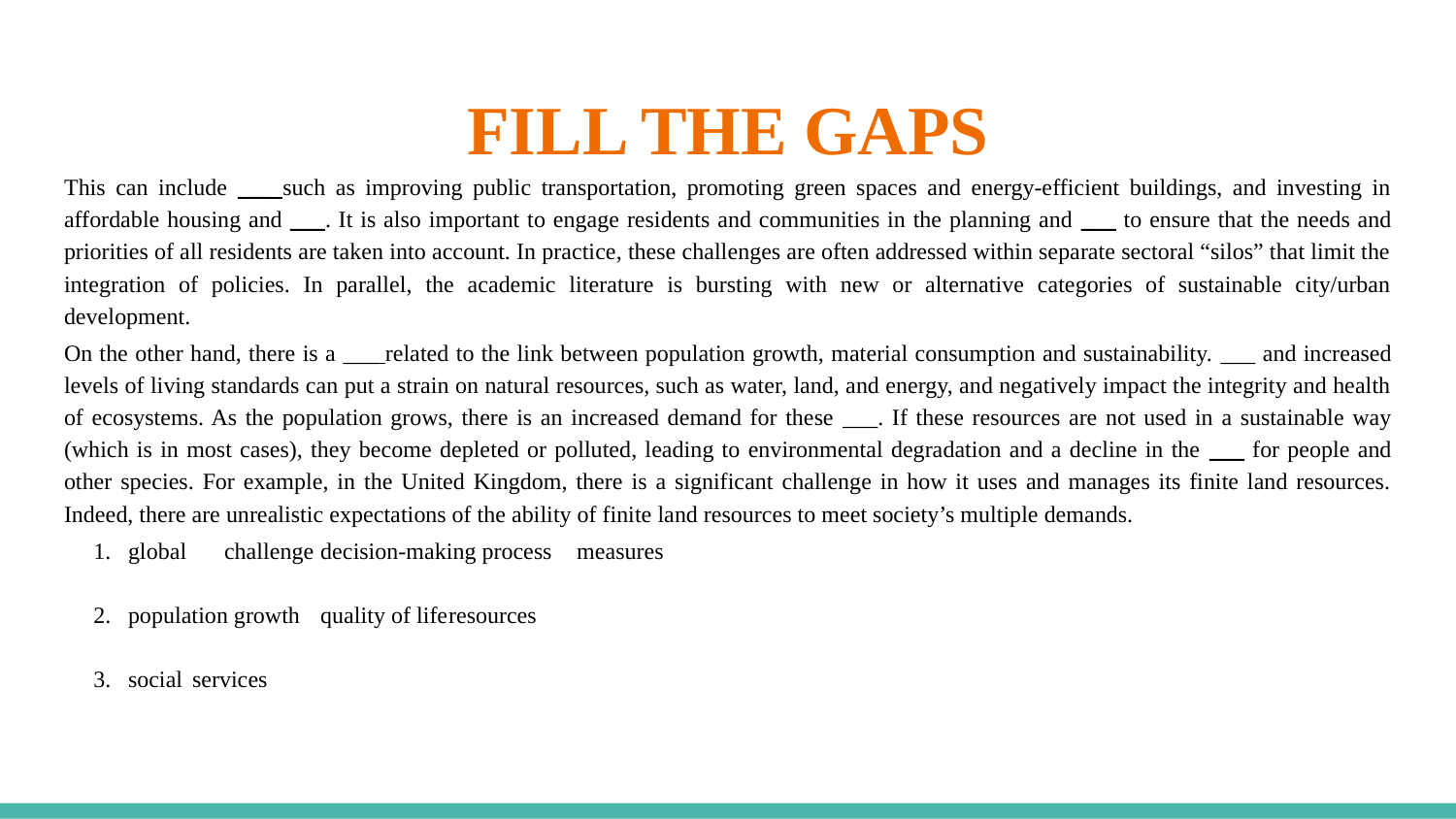

# FILL THE GAPS
This can include ___ such as improving public transportation, promoting green spaces and energy-efficient buildings, and investing in affordable housing and ___. It is also important to engage residents and communities in the planning and ___ to ensure that the needs and priorities of all residents are taken into account. In practice, these challenges are often addressed within separate sectoral “silos” that limit the integration of policies. In parallel, the academic literature is bursting with new or alternative categories of sustainable city/urban development.
On the other hand, there is a ___ related to the link between population growth, material consumption and sustainability. ___ and increased levels of living standards can put a strain on natural resources, such as water, land, and energy, and negatively impact the integrity and health of ecosystems. As the population grows, there is an increased demand for these ___. If these resources are not used in a sustainable way (which is in most cases), they become depleted or polluted, leading to environmental degradation and a decline in the ___ for people and other species. For example, in the United Kingdom, there is a significant challenge in how it uses and manages its finite land resources. Indeed, there are unrealistic expectations of the ability of finite land resources to meet society’s multiple demands.
global 	challenge		decision-making process﻿			measures
рopulation growth﻿		quality of life					resources
social 	services